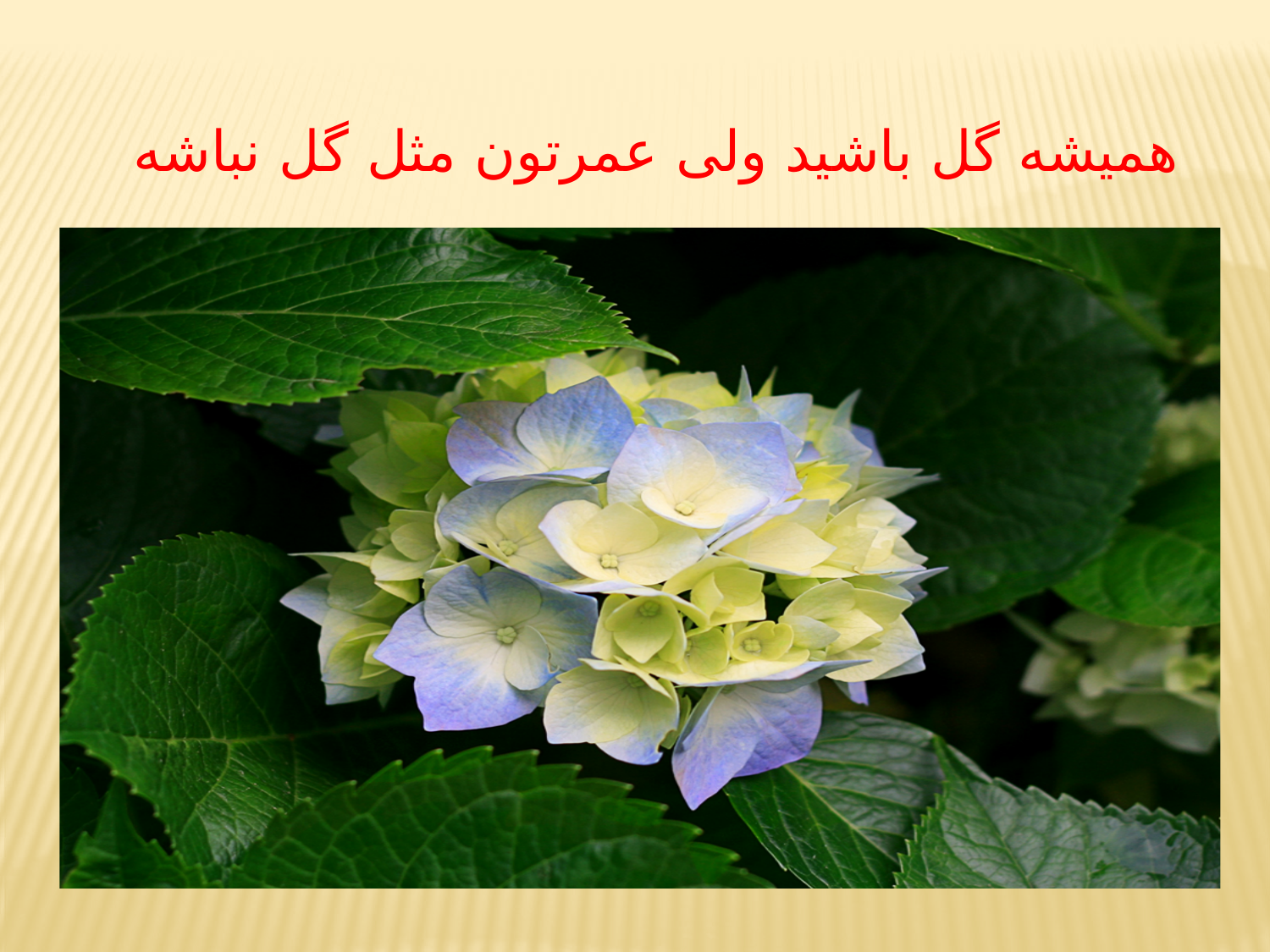

همیشه گل باشید ولی عمرتون مثل گل نباشه